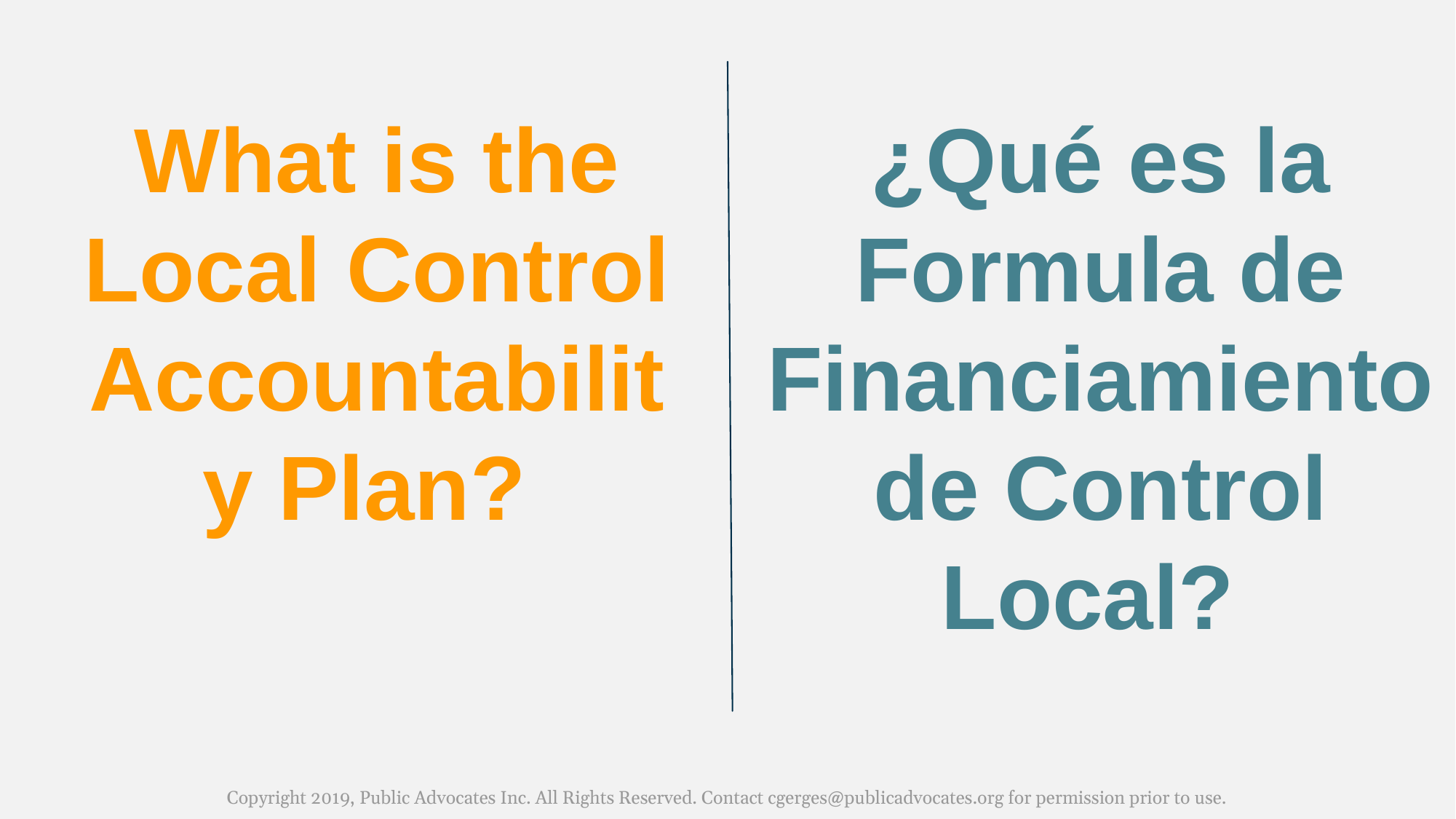

What is the Local Control Accountability Plan?

¿Qué es la Formula de Financiamiento de Control Local?
Copyright 2019, Public Advocates Inc. All Rights Reserved. Contact cgerges@publicadvocates.org for permission prior to use.